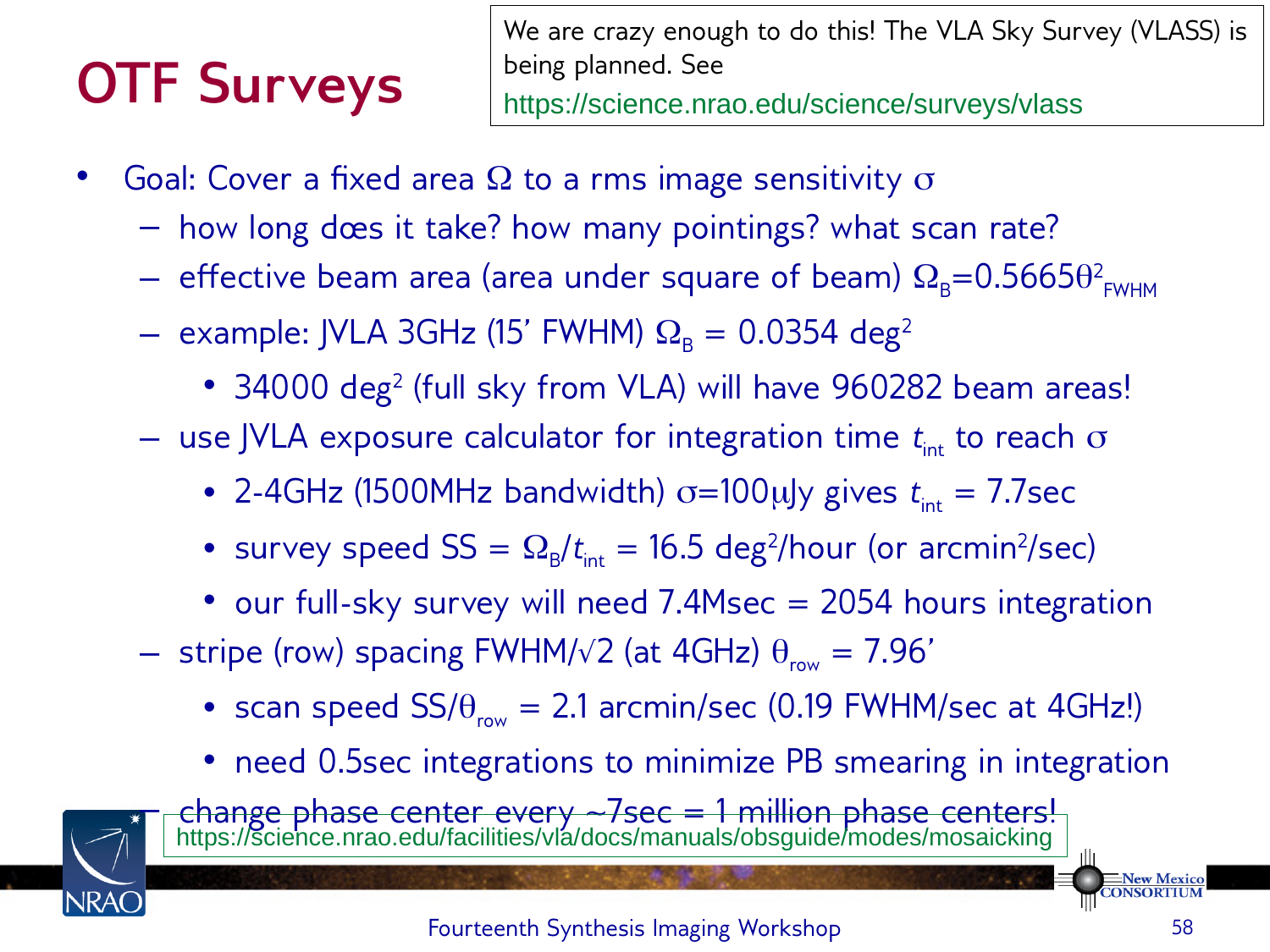

We are crazy enough to do this! The VLA Sky Survey (VLASS) is being planned. See
https://science.nrao.edu/science/surveys/vlass
# OTF Surveys
Goal: Cover a fixed area Ω to a rms image sensitivity σ
how long does it take? how many pointings? what scan rate?
effective beam area (area under square of beam) ΩB=0.5665θ2FWHM
example: JVLA 3GHz (15’ FWHM) ΩB = 0.0354 deg2
34000 deg2 (full sky from VLA) will have 960282 beam areas!
use JVLA exposure calculator for integration time tint to reach σ
2-4GHz (1500MHz bandwidth) σ=100μJy gives tint = 7.7sec
survey speed SS = ΩB/tint = 16.5 deg2/hour (or arcmin2/sec)
our full-sky survey will need 7.4Msec = 2054 hours integration
stripe (row) spacing FWHM/√2 (at 4GHz) θrow = 7.96’
scan speed SS/θrow = 2.1 arcmin/sec (0.19 FWHM/sec at 4GHz!)
need 0.5sec integrations to minimize PB smearing in integration
change phase center every ~7sec = 1 million phase centers!
https://science.nrao.edu/facilities/vla/docs/manuals/obsguide/modes/mosaicking
Fourteenth Synthesis Imaging Workshop
58